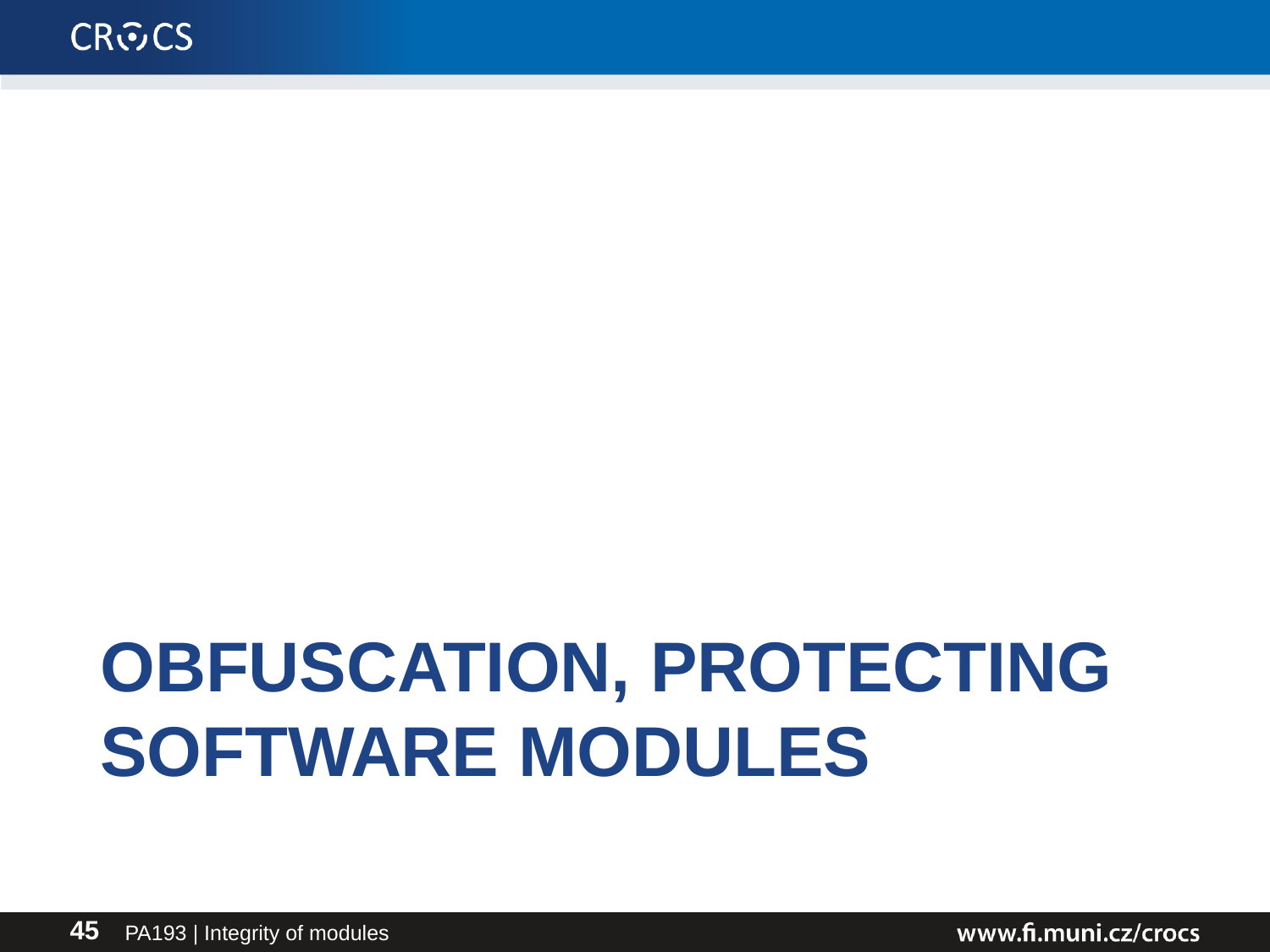

# Obfuscation, Protecting software modules
PA193 | Integrity of modules
45